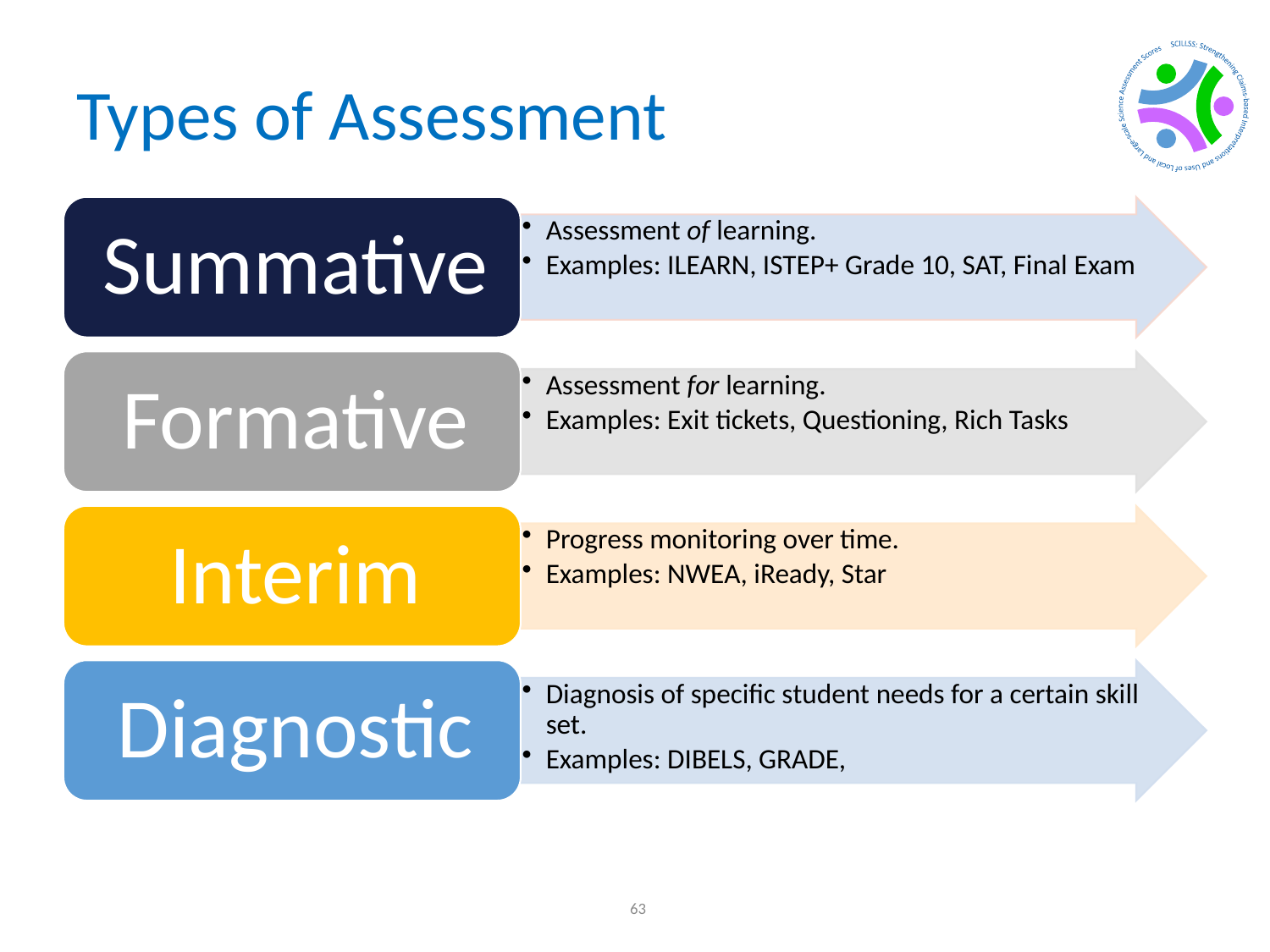

# Types of Assessment
Assessment of learning.
Examples: ILEARN, ISTEP+ Grade 10, SAT, Final Exam
Summative
Assessment for learning.
Examples: Exit tickets, Questioning, Rich Tasks
Formative
Progress monitoring over time.
Examples: NWEA, iReady, Star
Interim
Diagnosis of specific student needs for a certain skill set.
Examples: DIBELS, GRADE,
Diagnostic